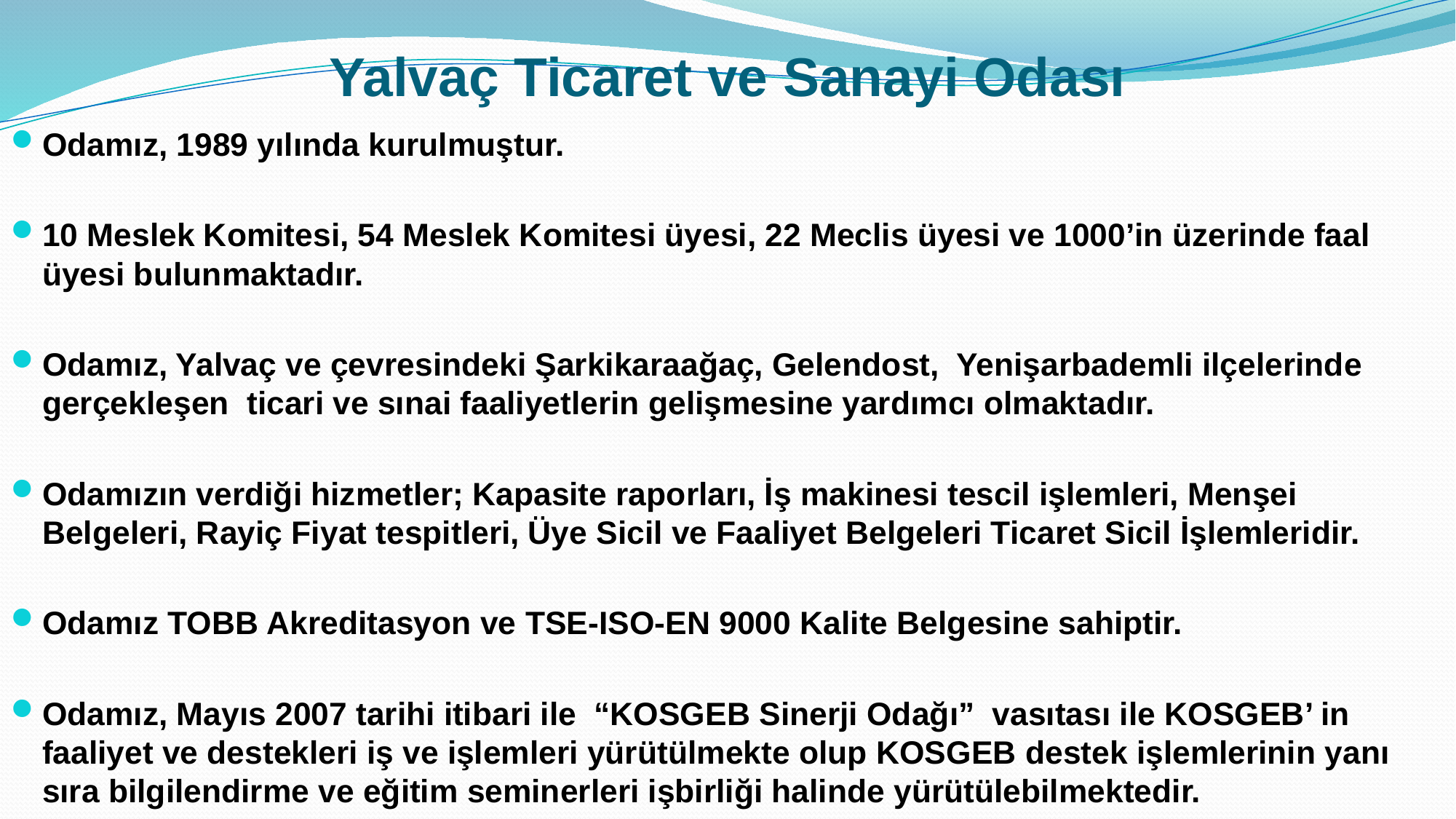

# Yalvaç Ticaret ve Sanayi Odası
Odamız, 1989 yılında kurulmuştur.

10 Meslek Komitesi, 54 Meslek Komitesi üyesi, 22 Meclis üyesi ve 1000’in üzerinde faal üyesi bulunmaktadır.

Odamız, Yalvaç ve çevresindeki Şarkikaraağaç, Gelendost,  Yenişarbademli ilçelerinde gerçekleşen  ticari ve sınai faaliyetlerin gelişmesine yardımcı olmaktadır.

Odamızın verdiği hizmetler; Kapasite raporları, İş makinesi tescil işlemleri, Menşei Belgeleri, Rayiç Fiyat tespitleri, Üye Sicil ve Faaliyet Belgeleri Ticaret Sicil İşlemleridir.

Odamız TOBB Akreditasyon ve TSE-ISO-EN 9000 Kalite Belgesine sahiptir.

Odamız, Mayıs 2007 tarihi itibari ile  “KOSGEB Sinerji Odağı”  vasıtası ile KOSGEB’ in faaliyet ve destekleri iş ve işlemleri yürütülmekte olup KOSGEB destek işlemlerinin yanı sıra bilgilendirme ve eğitim seminerleri işbirliği halinde yürütülebilmektedir.